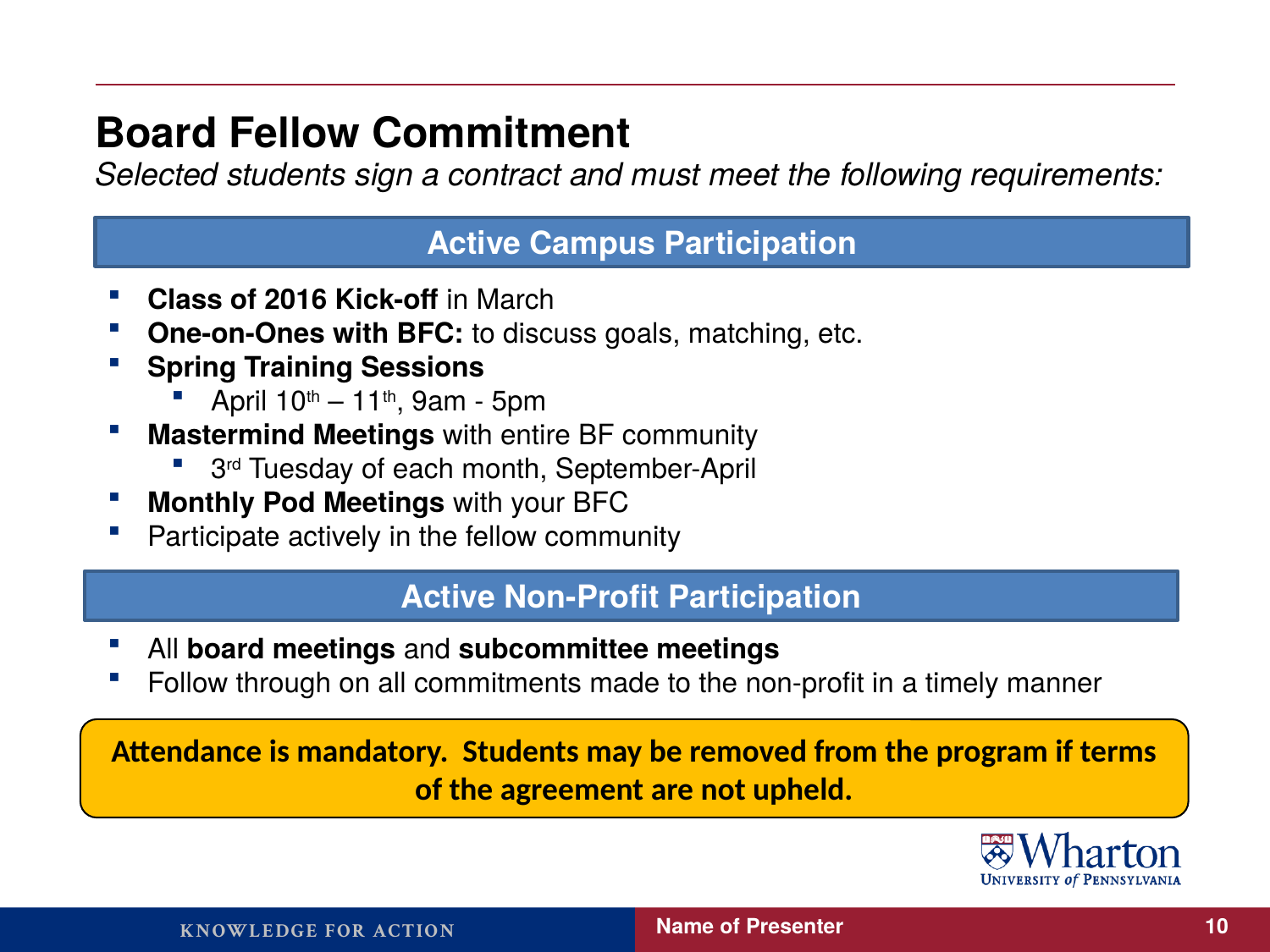

# Board Fellow Commitment
Selected students sign a contract and must meet the following requirements:
Active Campus Participation
Class of 2016 Kick-off in March
One-on-Ones with BFC: to discuss goals, matching, etc.
Spring Training Sessions
April 10th – 11th, 9am - 5pm
Mastermind Meetings with entire BF community
3rd Tuesday of each month, September-April
Monthly Pod Meetings with your BFC
Participate actively in the fellow community
Active Non-Profit Participation
All board meetings and subcommittee meetings
Follow through on all commitments made to the non-profit in a timely manner

Attendance is mandatory.  Students may be removed from the program if terms of the agreement are not upheld.
Name of Presenter
10